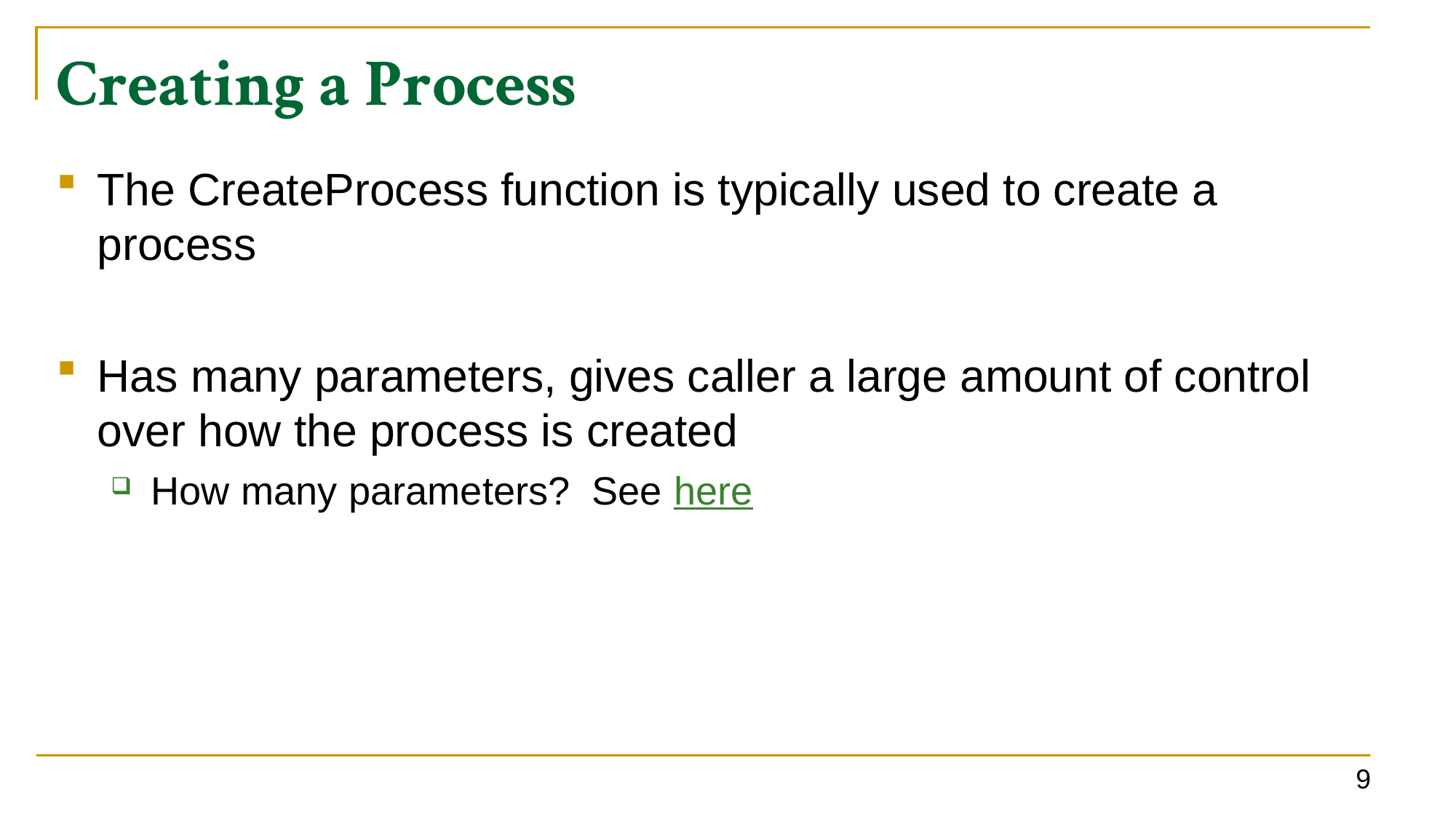

# Creating a Process
The CreateProcess function is typically used to create a process

Has many parameters, gives caller a large amount of control over how the process is created
How many parameters?  See here